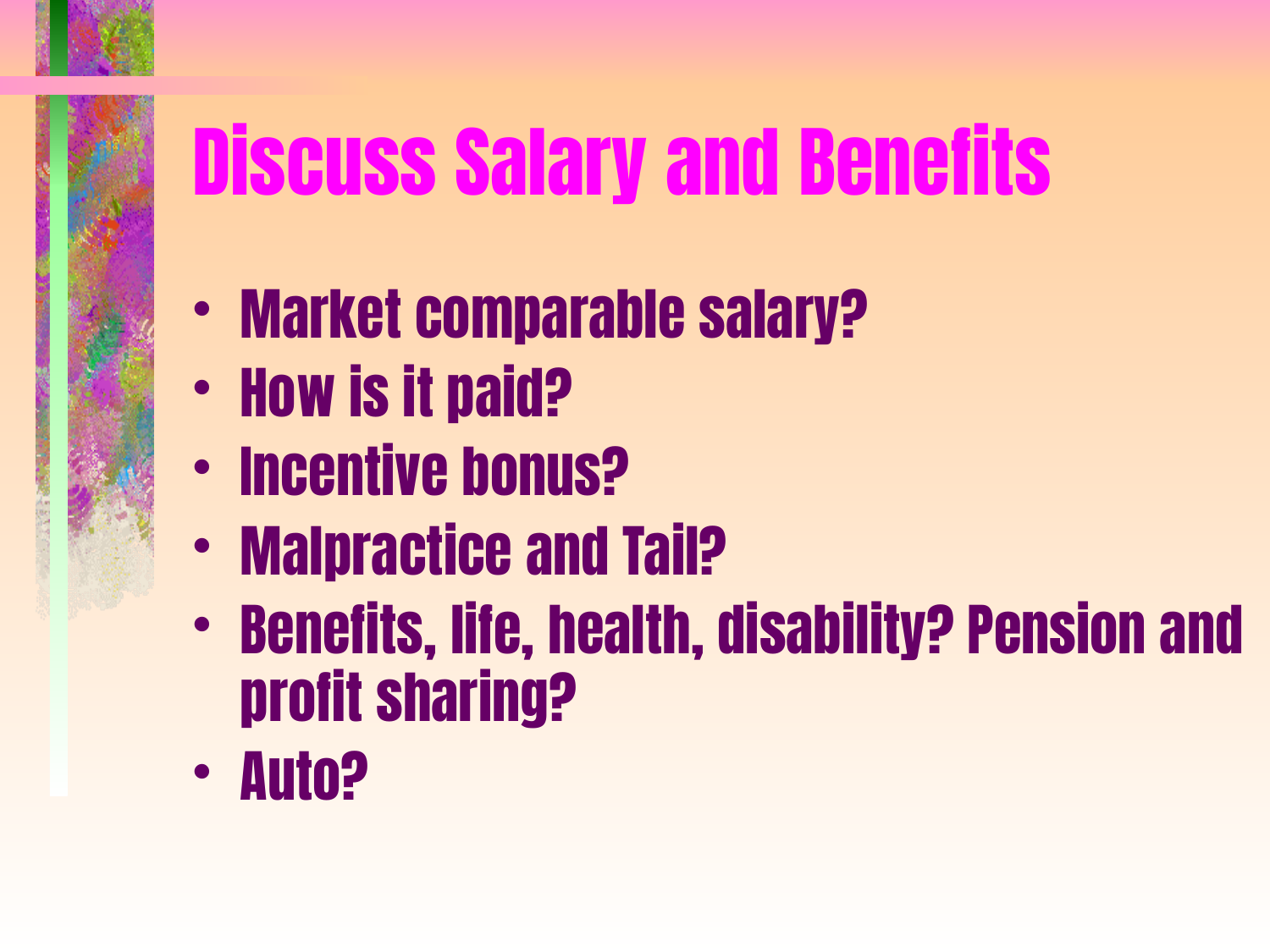

# Discuss Salary and Benefits
Market comparable salary?
How is it paid?
Incentive bonus?
Malpractice and Tail?
Benefits, life, health, disability? Pension and profit sharing?
Auto?